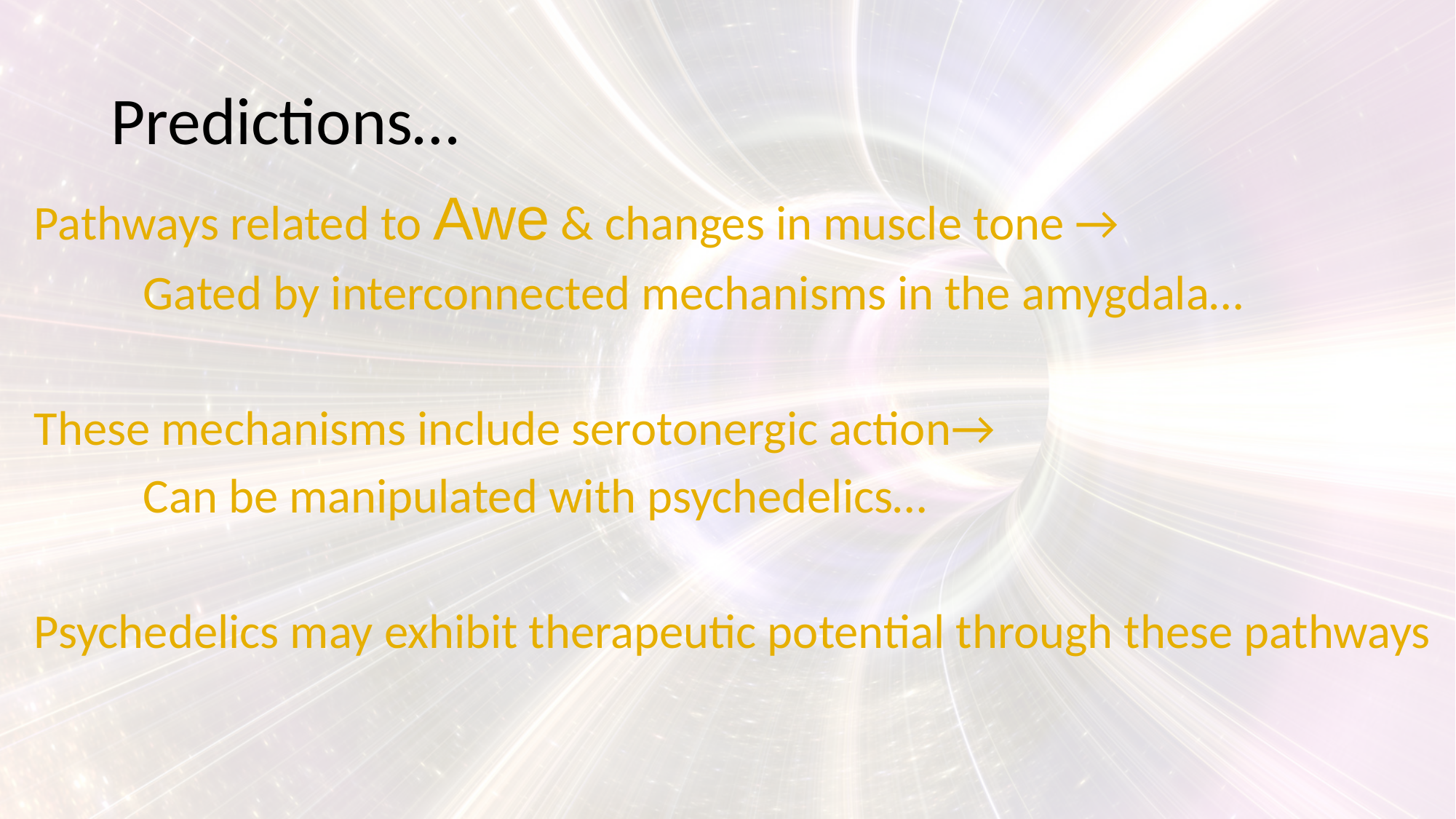

# Predictions…
Pathways related to Awe & changes in muscle tone →
	Gated by interconnected mechanisms in the amygdala…

These mechanisms include serotonergic action→
	Can be manipulated with psychedelics…

Psychedelics may exhibit therapeutic potential through these pathways